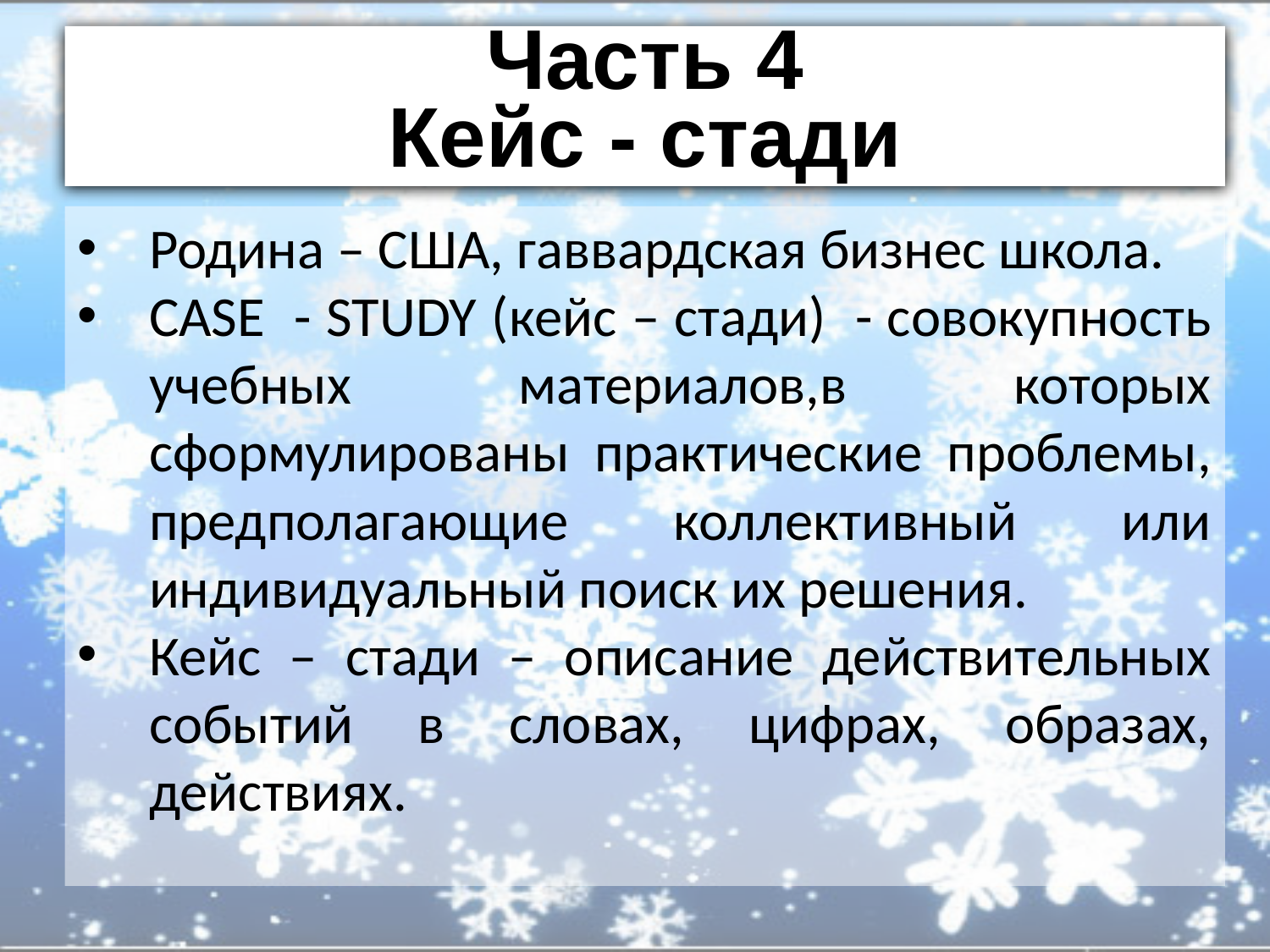

# Часть 4 Кейс - стади
Родина – США, гаввардская бизнес школа.
CASE  - STUDY (кейс – стади)  - совокупность учебных материалов,в которых сформулированы практические проблемы, предполагающие коллективный или индивидуальный поиск их решения.
Кейс – стади – описание действительных событий в словах, цифрах, образах, действиях.